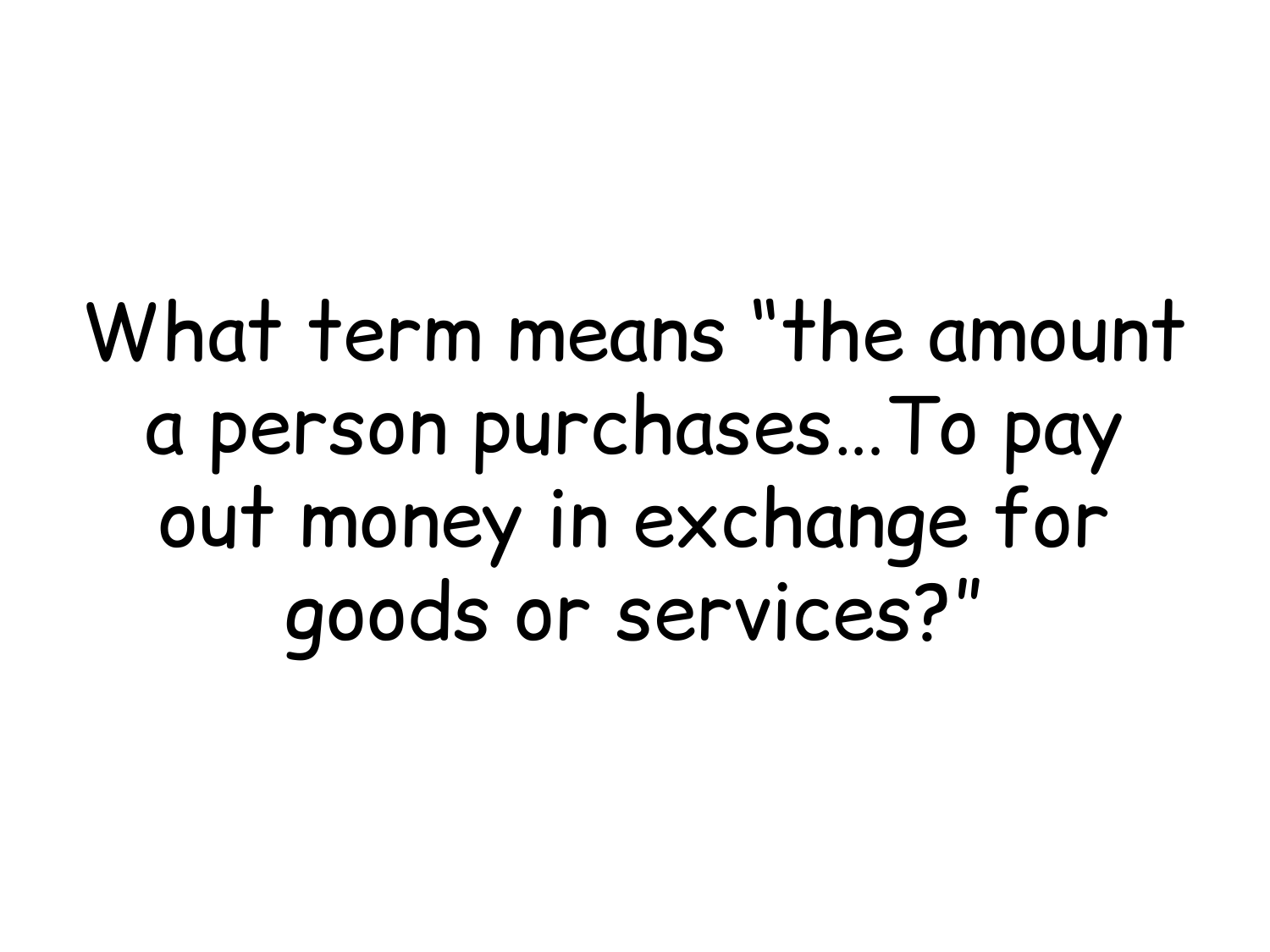

# What term means “the amount a person purchases…To pay out money in exchange for goods or services?”